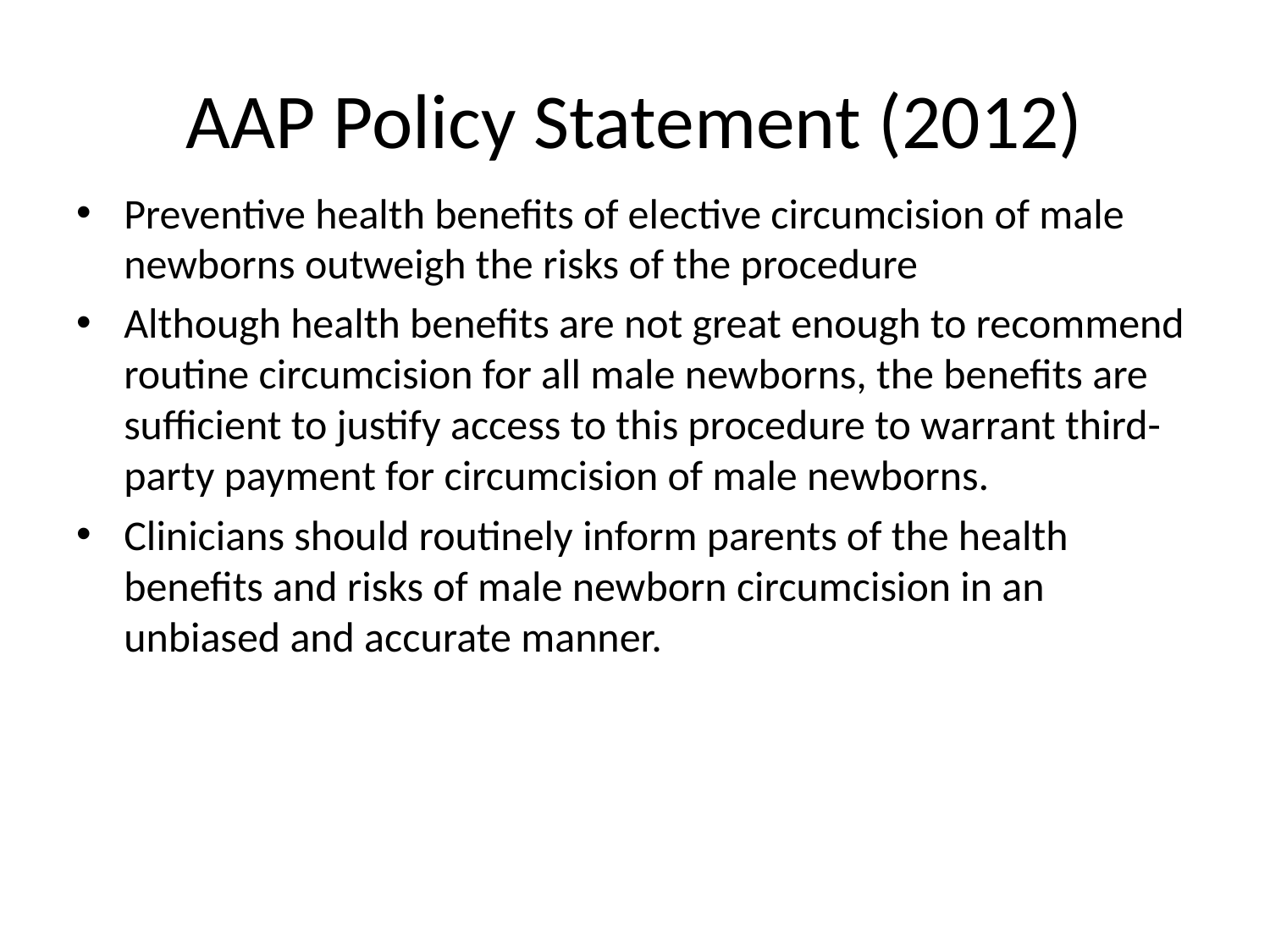

# AAP Policy Statement (2012)
Preventive health benefits of elective circumcision of male newborns outweigh the risks of the procedure
Although health benefits are not great enough to recommend routine circumcision for all male newborns, the benefits are sufficient to justify access to this procedure to warrant third-party payment for circumcision of male newborns.
Clinicians should routinely inform parents of the health benefits and risks of male newborn circumcision in an unbiased and accurate manner.